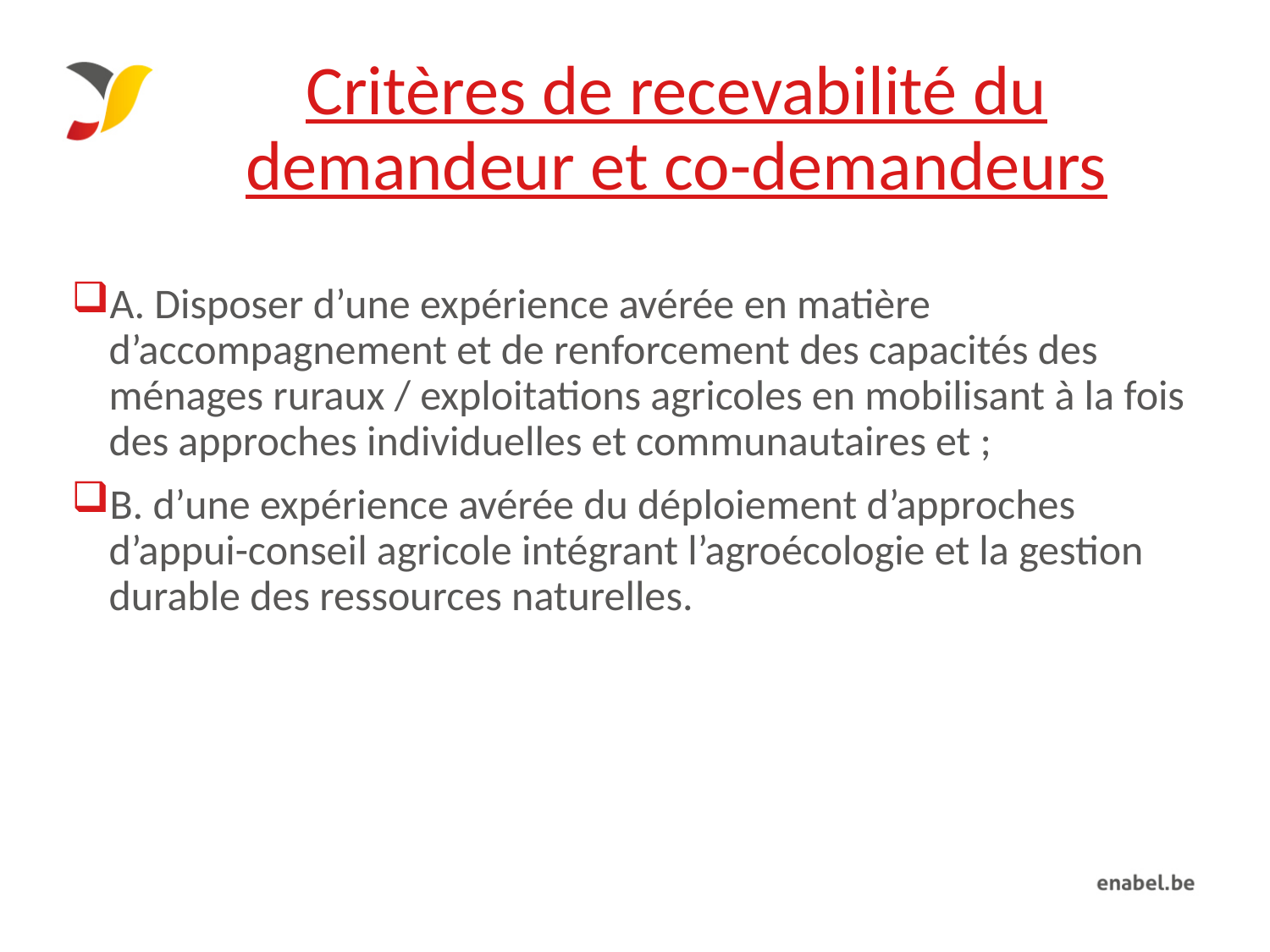

# Critères de recevabilité du demandeur et co-demandeurs

A. Disposer d’une expérience avérée en matière d’accompagnement et de renforcement des capacités des ménages ruraux / exploitations agricoles en mobilisant à la fois des approches individuelles et communautaires et ;
B. d’une expérience avérée du déploiement d’approches d’appui-conseil agricole intégrant l’agroécologie et la gestion durable des ressources naturelles.